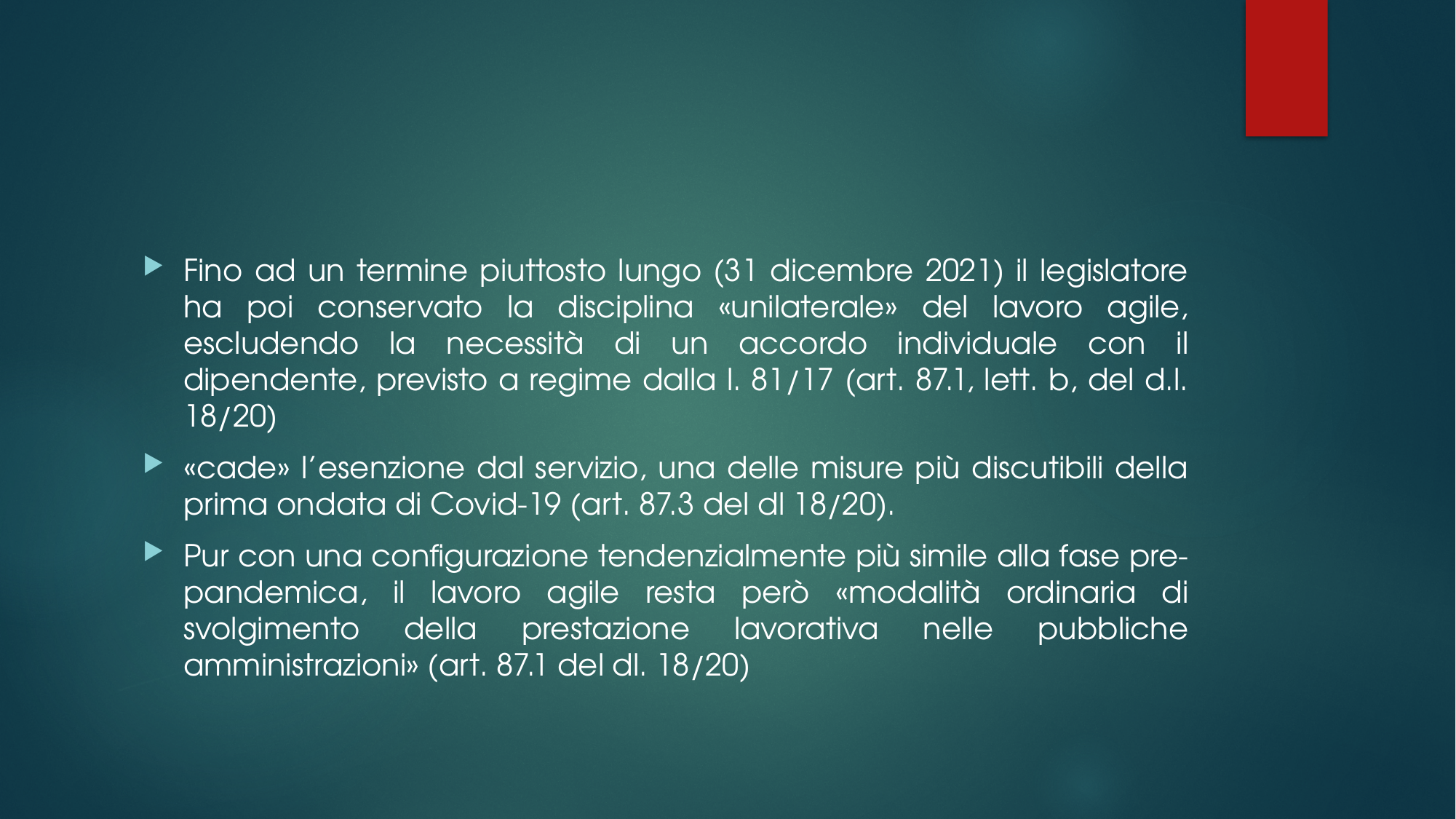

#
Fino ad un termine piuttosto lungo (31 dicembre 2021) il legislatore ha poi conservato la disciplina «unilaterale» del lavoro agile, escludendo la necessità di un accordo individuale con il dipendente, previsto a regime dalla l. 81/17 (art. 87.1, lett. b, del d.l. 18/20)
«cade» l’esenzione dal servizio, una delle misure più discutibili della prima ondata di Covid-19 (art. 87.3 del dl 18/20).
Pur con una configurazione tendenzialmente più simile alla fase pre-pandemica, il lavoro agile resta però «modalità ordinaria di svolgimento della prestazione lavorativa nelle pubbliche amministrazioni» (art. 87.1 del dl. 18/20)